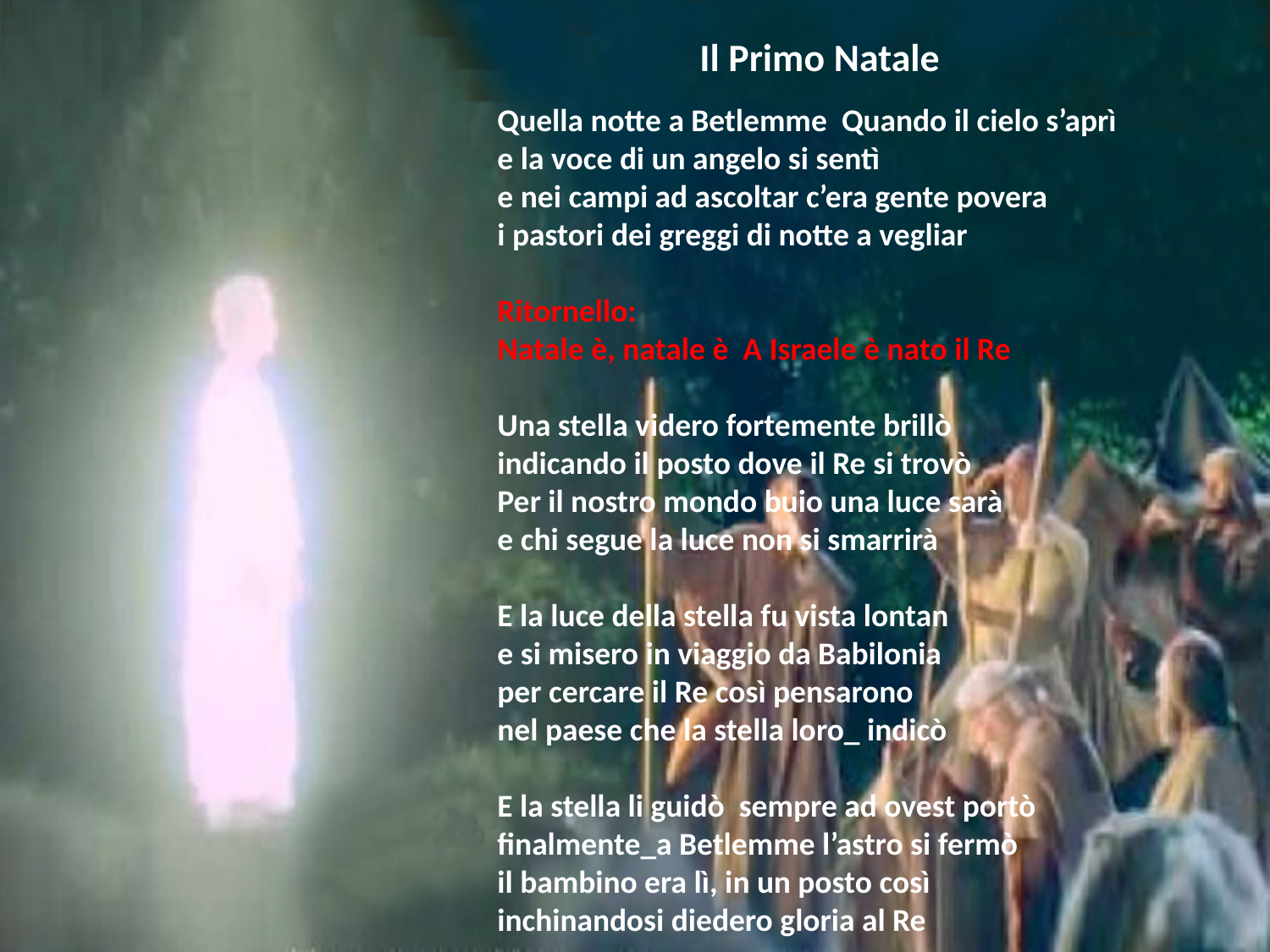

# Il Primo Natale
Quella notte a Betlemme  Quando il cielo s’aprì
e la voce di un angelo si sentì
e nei campi ad ascoltar c’era gente povera
i pastori dei greggi di notte a vegliar

Ritornello:
Natale è, natale è  A Israele è nato il Re

Una stella videro fortemente brillò
indicando il posto dove il Re si trovò
Per il nostro mondo buio una luce sarà
e chi segue la luce non si smarrirà

E la luce della stella fu vista lontan
e si misero in viaggio da Babilonia
per cercare il Re così pensarono
nel paese che la stella loro_ indicò

E la stella li guidò  sempre ad ovest portò
finalmente_a Betlemme l’astro si fermò
il bambino era lì, in un posto così
inchinandosi diedero gloria al Re